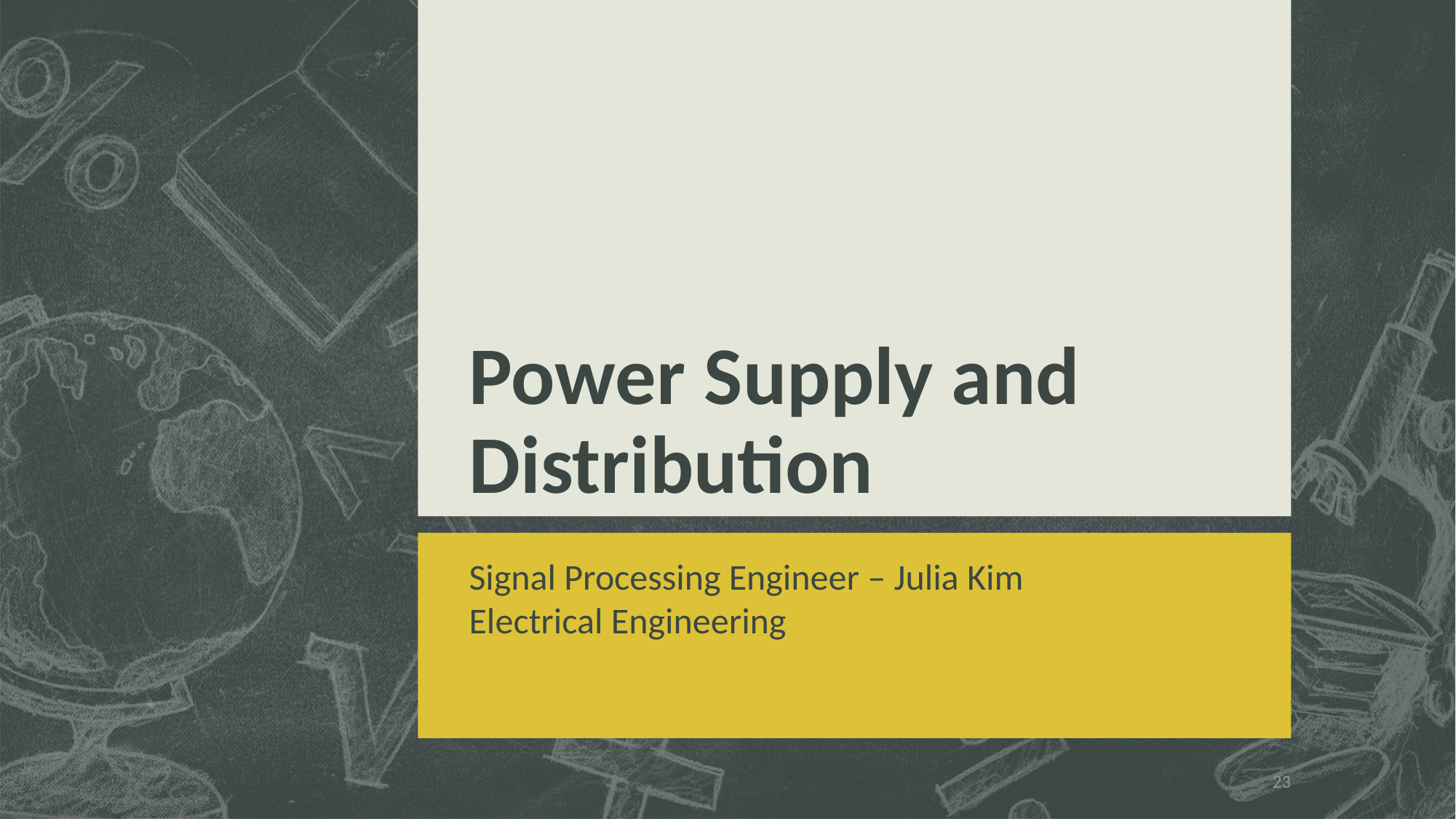

# Power Supply and Distribution
Signal Processing Engineer – Julia Kim
Electrical Engineering
23